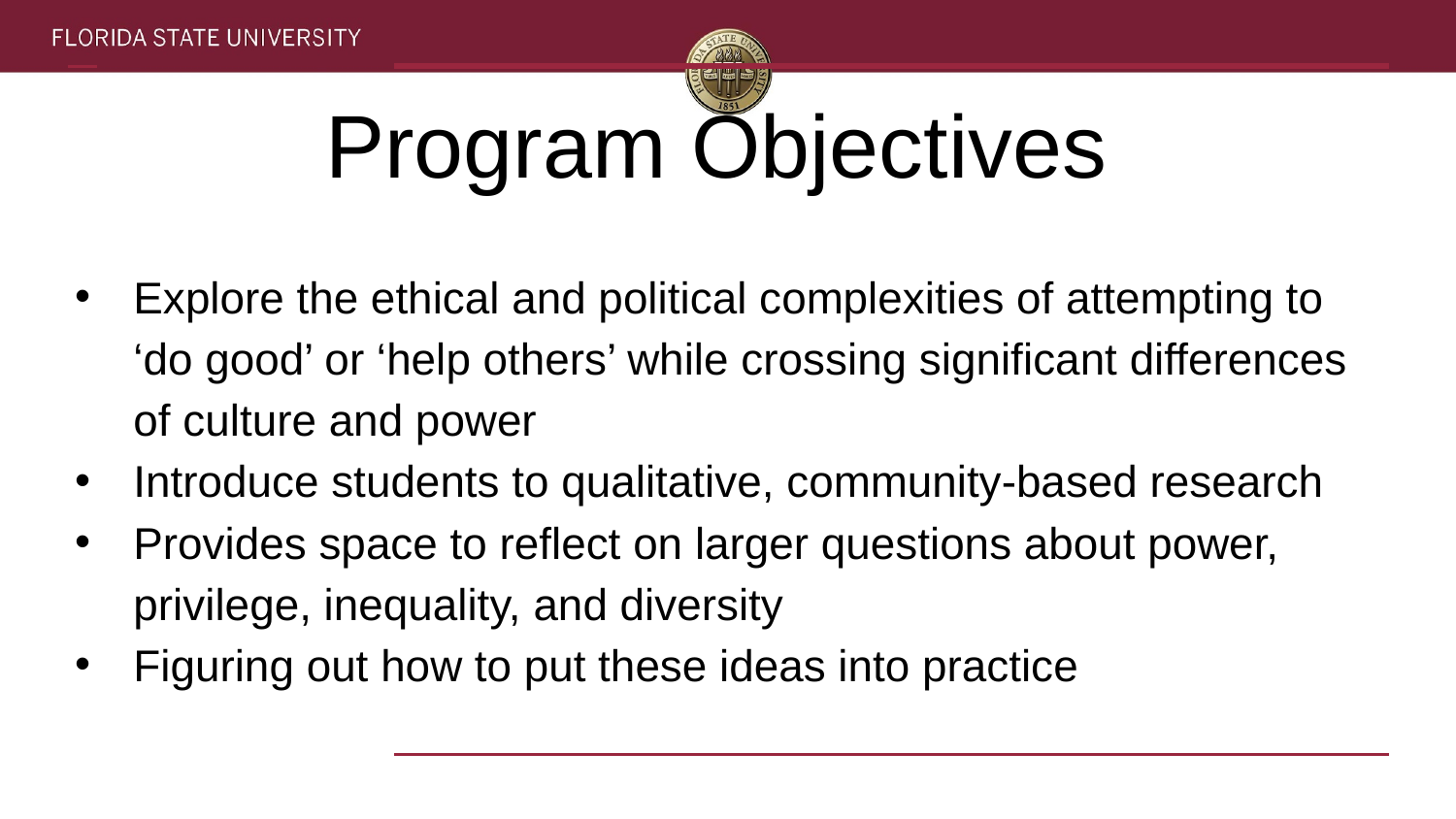

# Program Objectives
Explore the ethical and political complexities of attempting to ‘do good’ or ‘help others’ while crossing significant differences of culture and power
Introduce students to qualitative, community-based research
Provides space to reflect on larger questions about power, privilege, inequality, and diversity
Figuring out how to put these ideas into practice